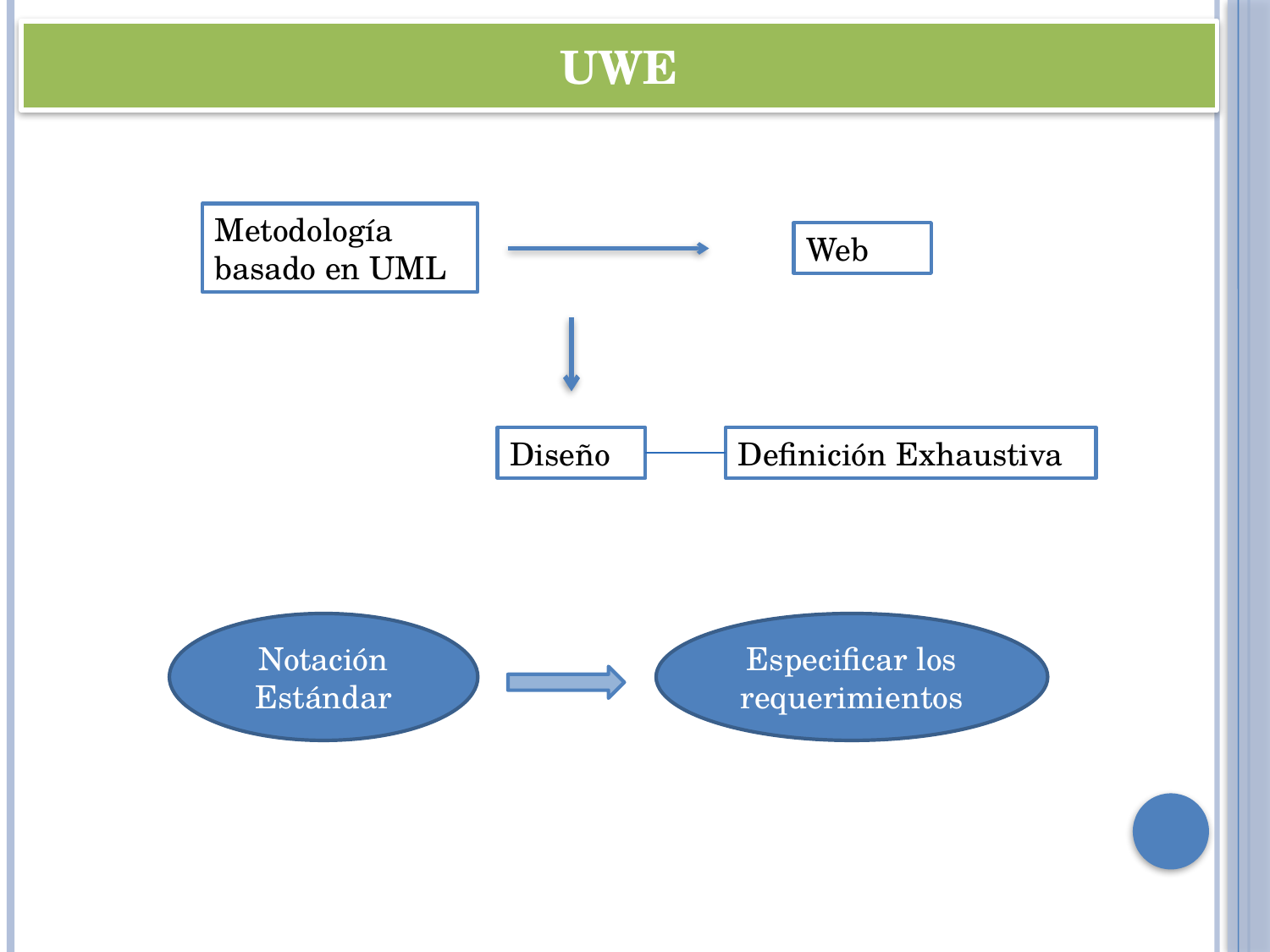

# UWE
Metodología basado en UML
Web
Diseño
Definición Exhaustiva
Notación Estándar
Especificar los requerimientos